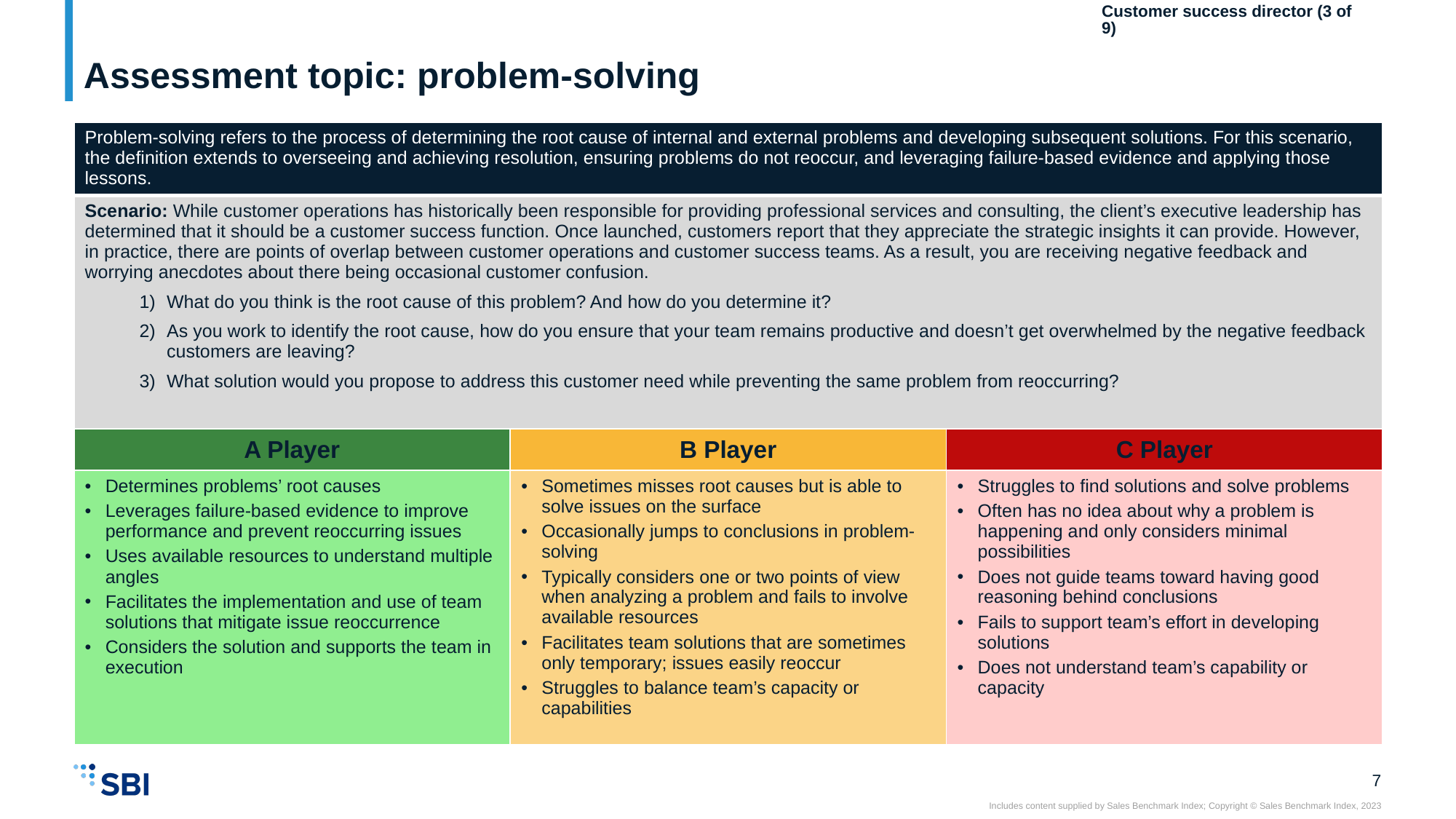

# Assessment topic: problem-solving
Customer success director (3 of 9)
| Problem-solving refers to the process of determining the root cause of internal and external problems and developing subsequent solutions. For this scenario, the definition extends to overseeing and achieving resolution, ensuring problems do not reoccur, and leveraging failure-based evidence and applying those lessons. |  |  |
| --- | --- | --- |
| Scenario: While customer operations has historically been responsible for providing professional services and consulting, the client’s executive leadership has determined that it should be a customer success function. Once launched, customers report that they appreciate the strategic insights it can provide. However, in practice, there are points of overlap between customer operations and customer success teams. As a result, you are receiving negative feedback and worrying anecdotes about there being occasional customer confusion. What do you think is the root cause of this problem? And how do you determine it? As you work to identify the root cause, how do you ensure that your team remains productive and doesn’t get overwhelmed by the negative feedback customers are leaving? What solution would you propose to address this customer need while preventing the same problem from reoccurring? |  |  |
| A Player | B Player | C Player |
| Determines problems’ root causes Leverages failure-based evidence to improve performance and prevent reoccurring issues Uses available resources to understand multiple angles Facilitates the implementation and use of team solutions that mitigate issue reoccurrence Considers the solution and supports the team in execution | Sometimes misses root causes but is able to solve issues on the surface Occasionally jumps to conclusions in problem-solving Typically considers one or two points of view when analyzing a problem and fails to involve available resources Facilitates team solutions that are sometimes only temporary; issues easily reoccur Struggles to balance team’s capacity or capabilities | Struggles to find solutions and solve problems Often has no idea about why a problem is happening and only considers minimal possibilities Does not guide teams toward having good reasoning behind conclusions Fails to support team’s effort in developing solutions Does not understand team’s capability or capacity |